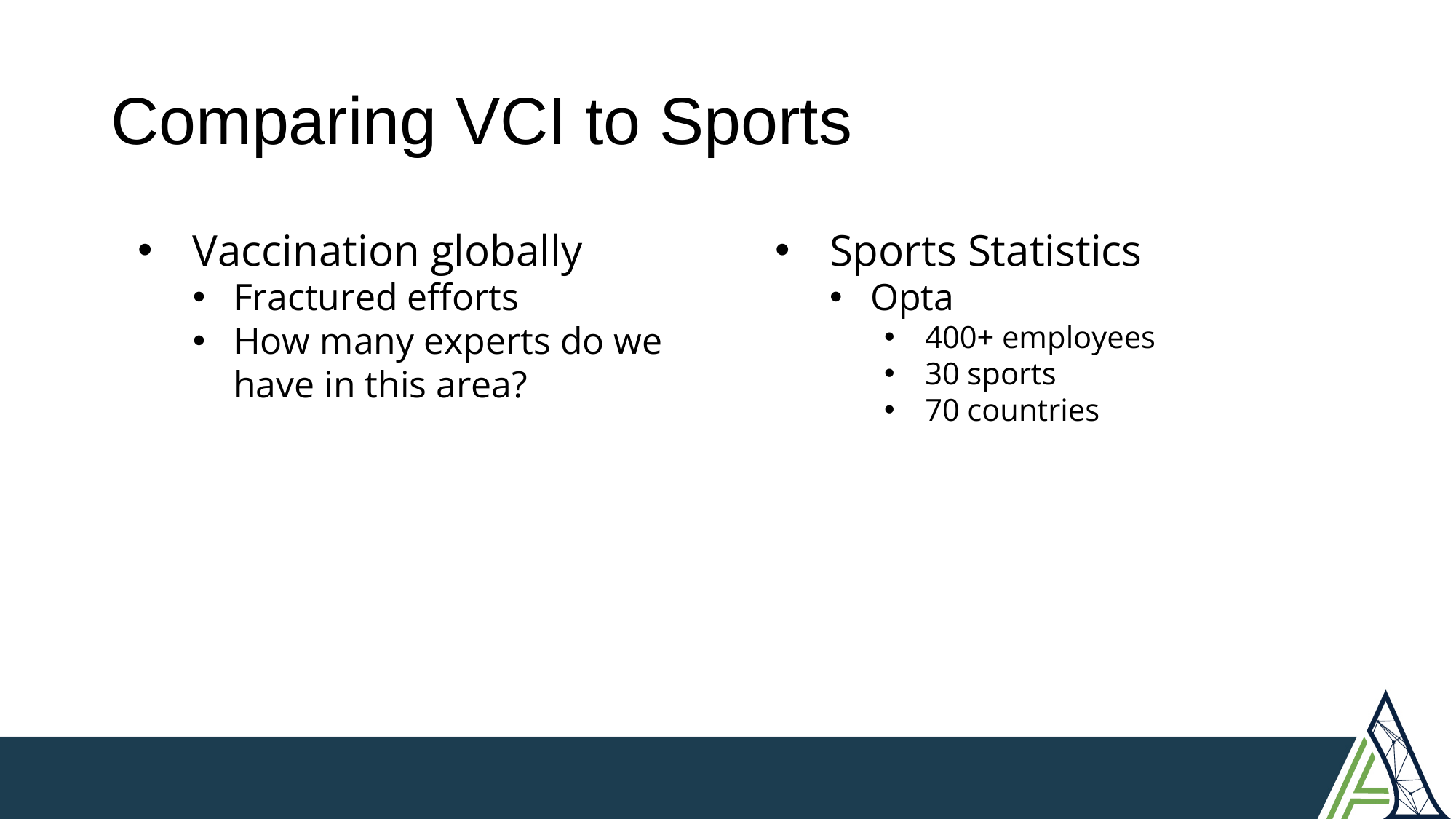

# Comparing VCI to Sports
Vaccination globally
Fractured efforts
How many experts do we have in this area?

Sports Statistics
Opta
400+ employees
30 sports
70 countries